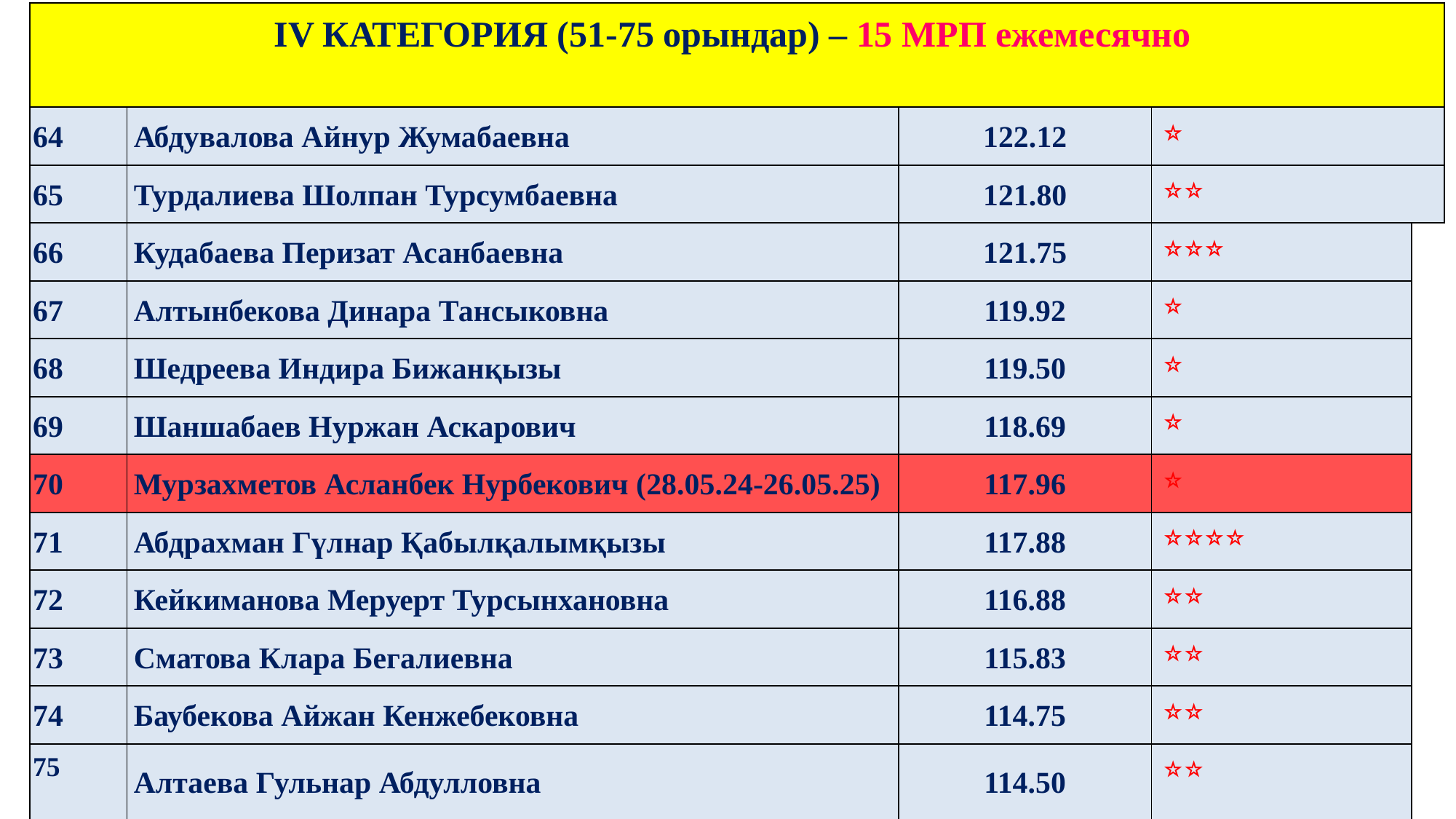

| ІV КАТЕГОРИЯ (51-75 орындар) – 15 МРП ежемесячно |  |  |  |  |
| --- | --- | --- | --- | --- |
| 64 | Абдувалова Айнур Жумабаевна | 122.12 | ⭐ |  |
| 65 | Турдалиева Шолпан Турсумбаевна | 121.80 | ⭐⭐ |  |
| 66 | Кудабаева Перизат Асанбаевна | 121.75 | ⭐⭐⭐ |  |
| 67 | Алтынбекова Динара Тансыковна | 119.92 | ⭐ |  |
| 68 | Шедреева Индира Бижанқызы | 119.50 | ⭐ |  |
| 69 | Шаншабаев Нуржан Аскарович | 118.69 | ⭐ |  |
| 70 | Мурзахметов Асланбек Нурбекович (28.05.24-26.05.25) | 117.96 | ⭐ |  |
| 71 | Абдрахман Гүлнар Қабылқалымқызы | 117.88 | ⭐⭐⭐⭐ |  |
| 72 | Кейкиманова Меруерт Турсынхановна | 116.88 | ⭐⭐ |  |
| 73 | Сматова Клара Бегалиевна | 115.83 | ⭐⭐ |  |
| 74 | Баубекова Айжан Кенжебековна | 114.75 | ⭐⭐ |  |
| 75 | Алтаева Гульнар Абдулловна | 114.50 | ⭐⭐ |  |
3.